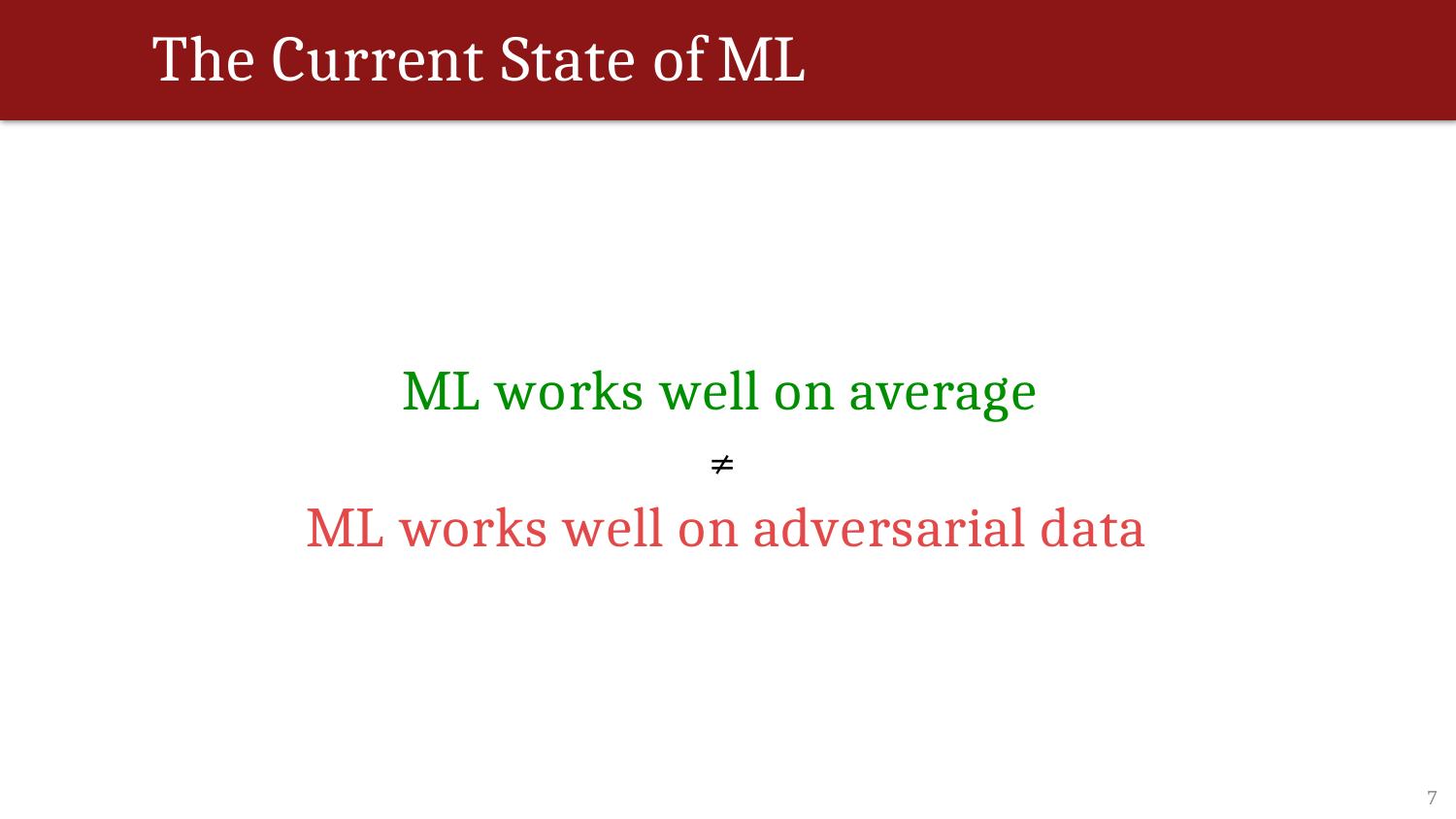

# The Current State of ML
ML works well on average
≠
ML works well on adversarial data
7